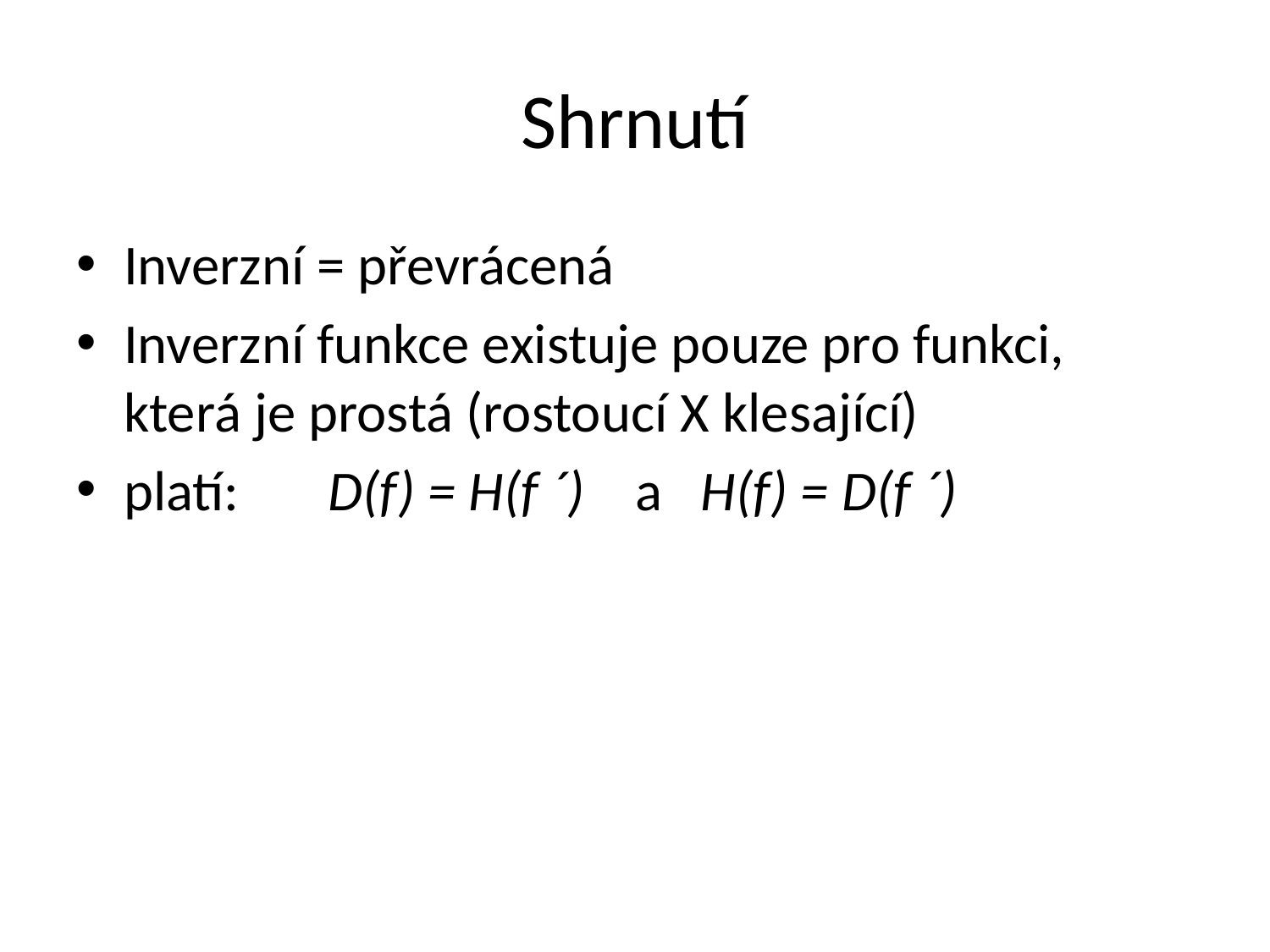

# Shrnutí
Inverzní = převrácená
Inverzní funkce existuje pouze pro funkci, která je prostá (rostoucí X klesající)
platí:       D(f) = H(f ´)    a   H(f) = D(f ´)